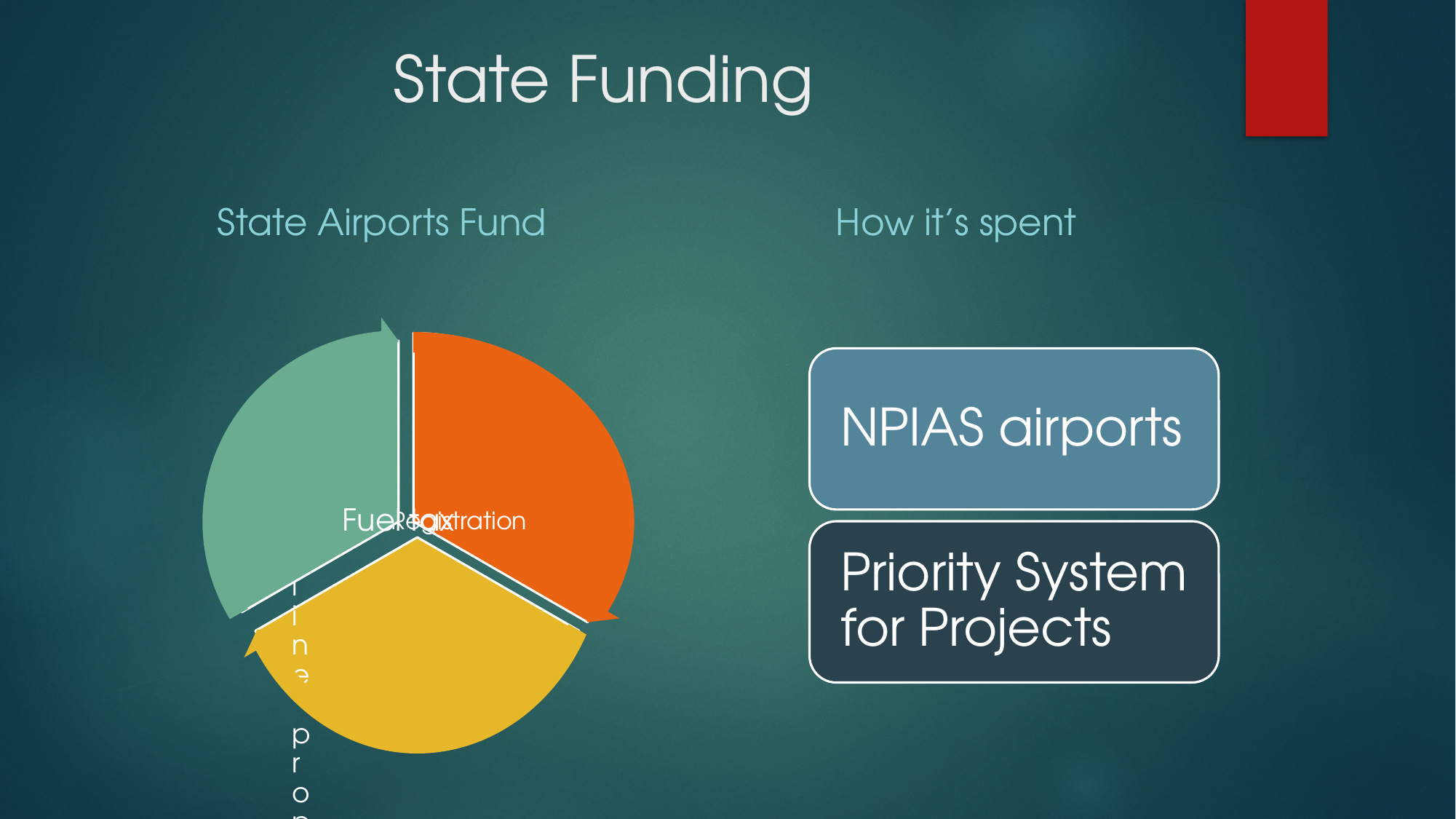

# State Funding
State Airports Fund
How it’s spent
NPIAS airports
Priority System for Projects
Aircraft Registration
Flight line prop tax
Fuel tax